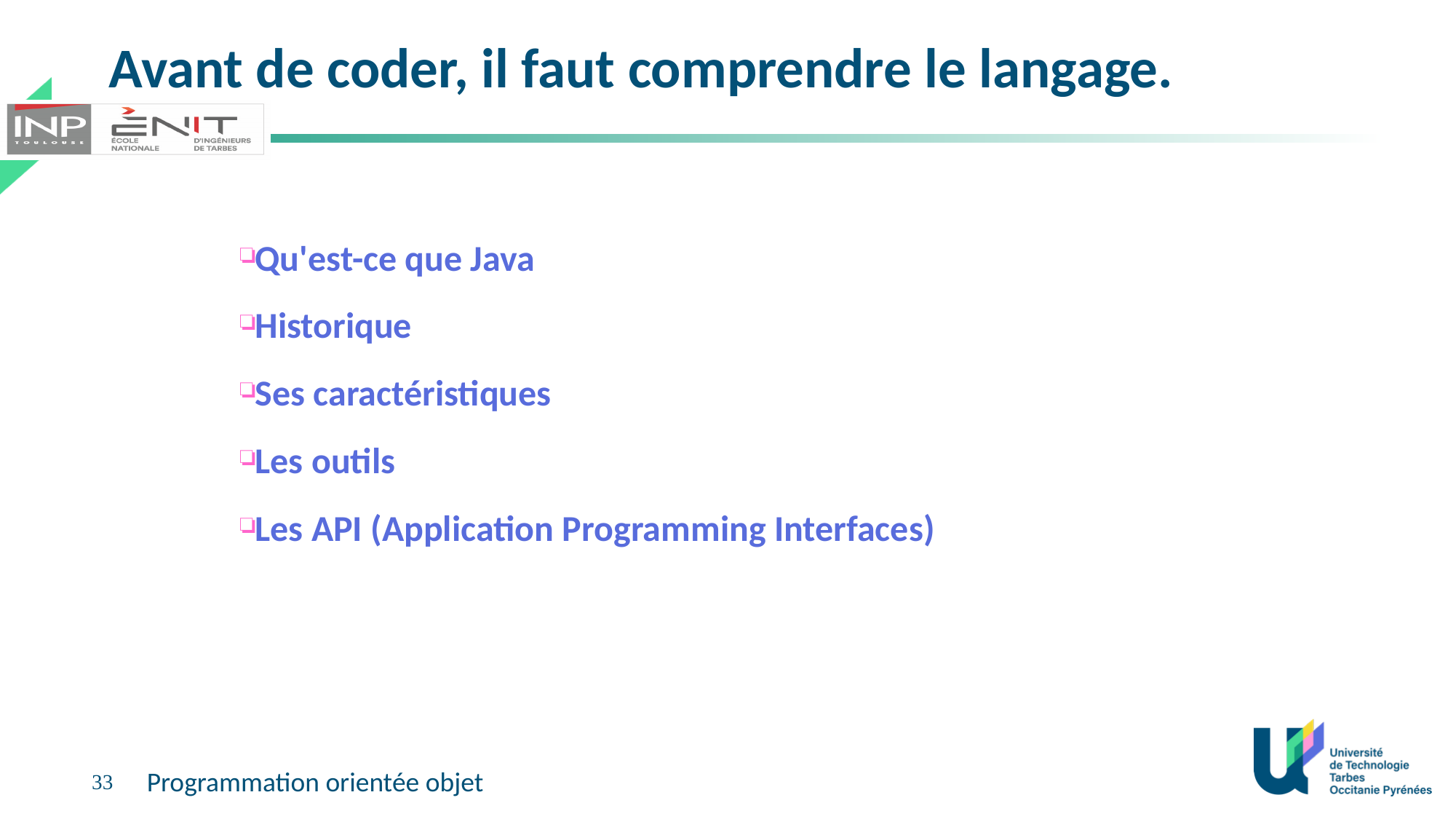

Avant de coder, il faut comprendre le langage.
Qu'est-ce que Java
Historique
Ses caractéristiques
Les outils
Les API (Application Programming Interfaces)
33
Programmation orientée objet